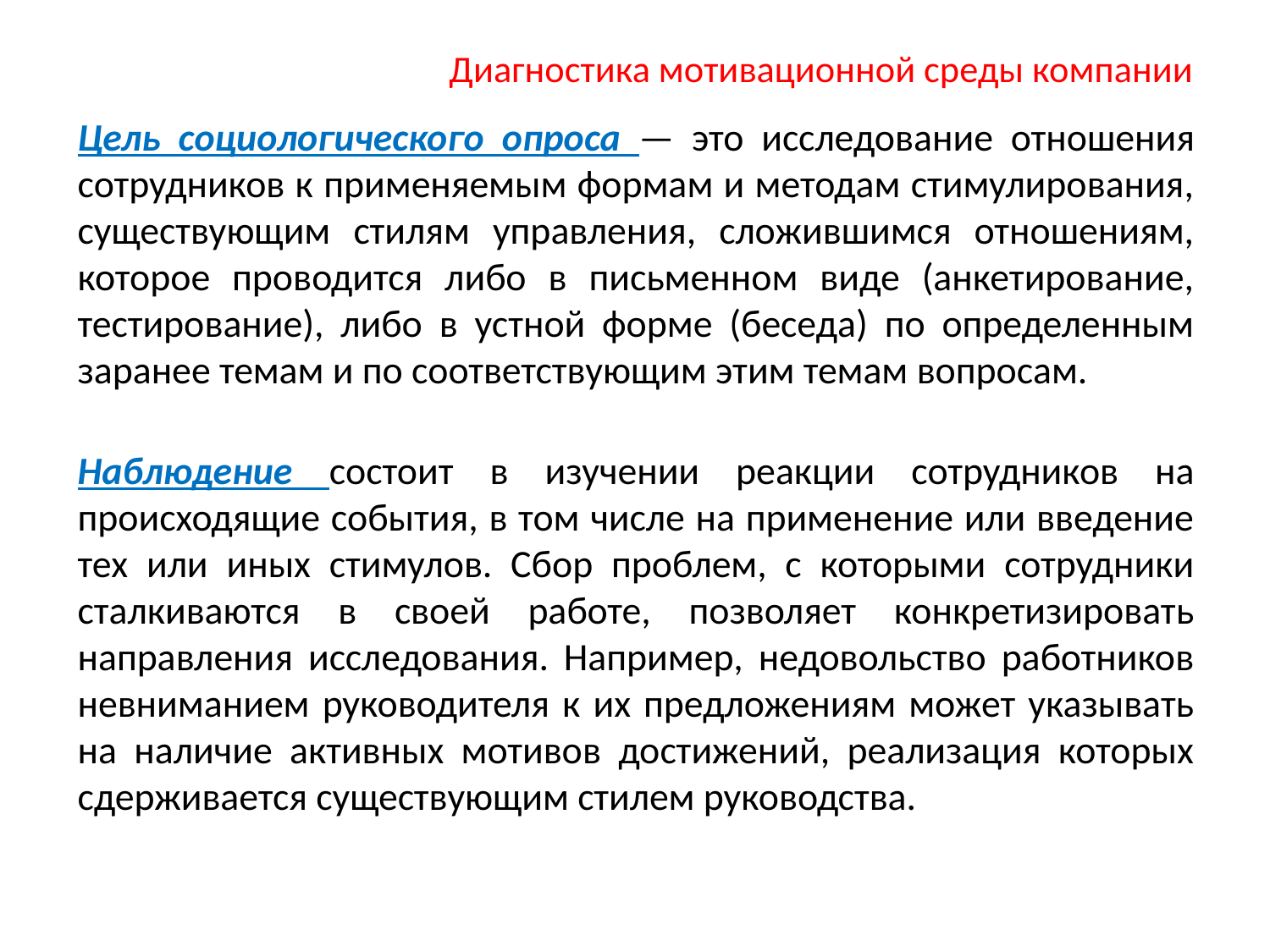

# Диагностика мотивационной среды компании
Цель социологического опроса — это исследование отношения сотрудников к применяемым формам и методам стимулирования, существующим стилям управления, сложившимся отношениям, которое проводится либо в письменном виде (анкетирование, тестирование), либо в устной форме (беседа) по определенным заранее темам и по соответствующим этим темам вопросам.
Наблюдение состоит в изучении реакции сотрудников на происходящие события, в том числе на применение или введение тех или иных стимулов. Сбор проблем, с которыми сотрудники сталкиваются в своей работе, позволяет конкретизировать направления исследования. Например, недовольство работников невниманием руководителя к их предложениям может указывать на наличие активных мотивов достижений, реализация которых сдерживается существующим стилем руководства.